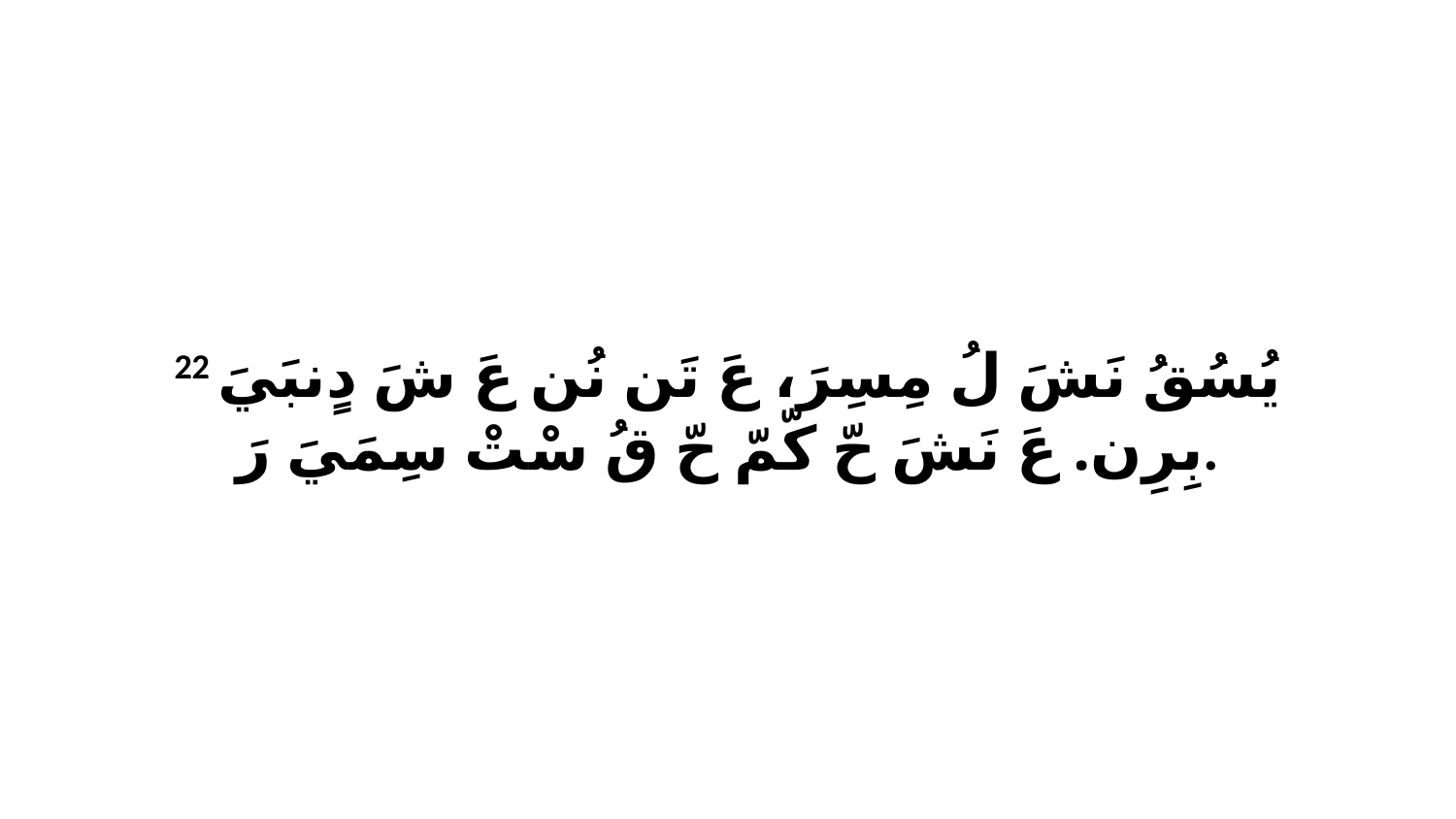

22 يُسُقُ نَشَ لُ مِسِرَ، عَ تَن نُن عَ شَ دٍنبَيَ بِرِن. عَ نَشَ حّ كّمّ حّ قُ سْتْ سِمَيَ رَ.